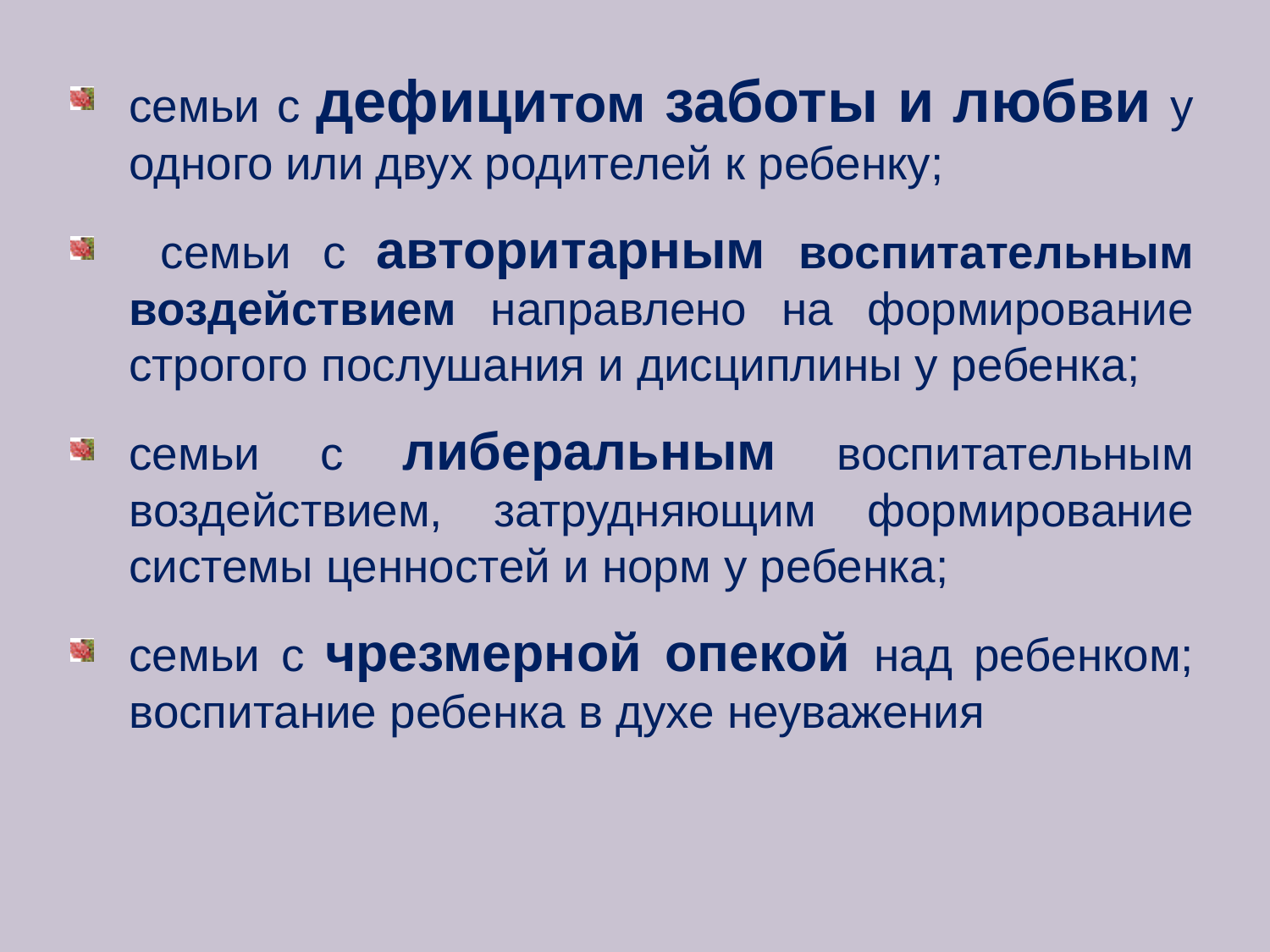

#
семьи с дефицитом заботы и любви у одного или двух родителей к ребенку;
 семьи с авторитарным воспитательным воздействием направлено на формирование строгого послушания и дисциплины у ребенка;
семьи с либеральным воспитательным воздействием, затрудняющим формирование системы ценностей и норм у ребенка;
семьи с чрезмерной опекой над ребенком; воспитание ребенка в духе неуважения